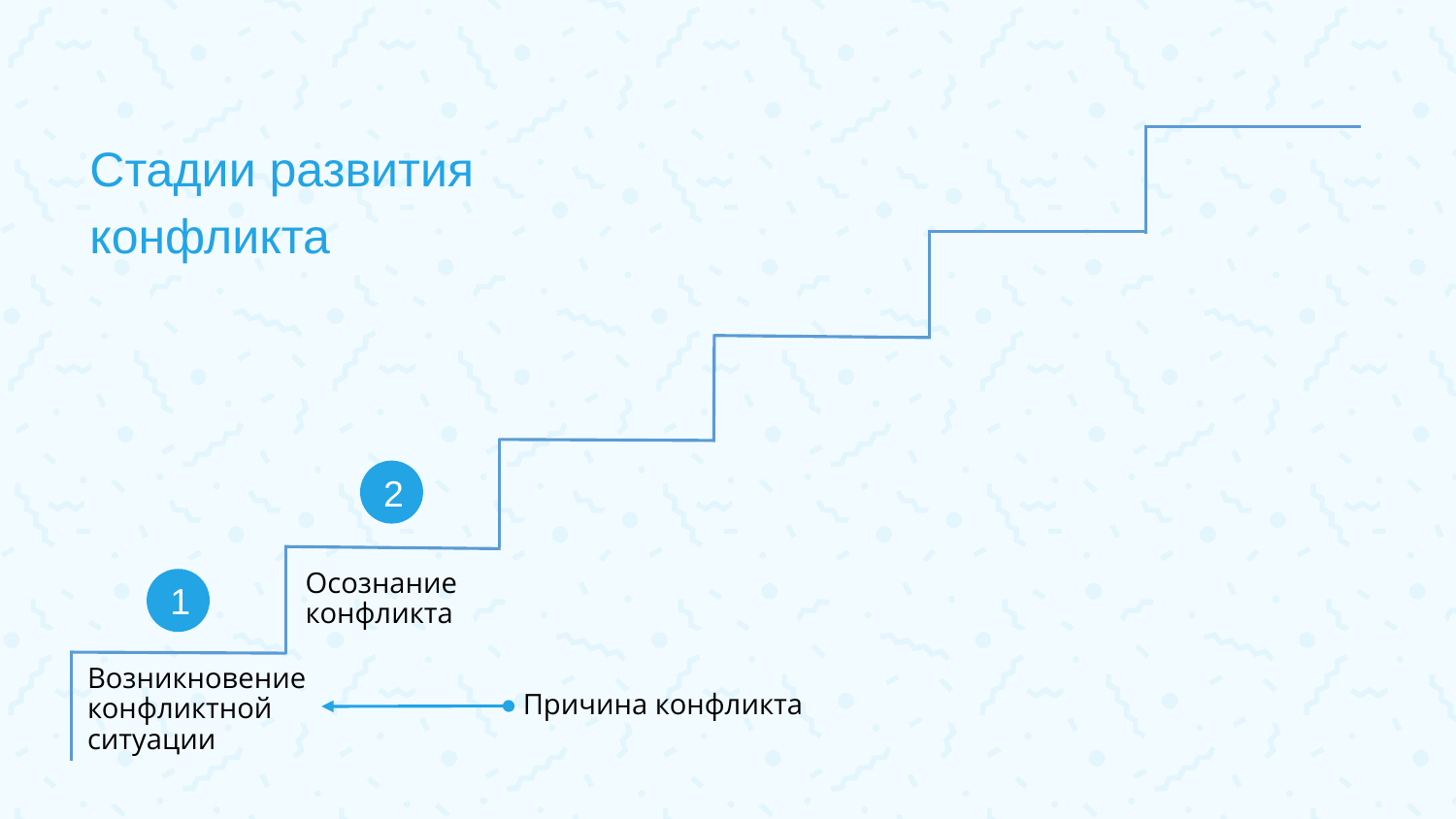

Стадии развития конфликта
2
Осознание конфликта
1
Возникновение конфликтной ситуации
Причина конфликта